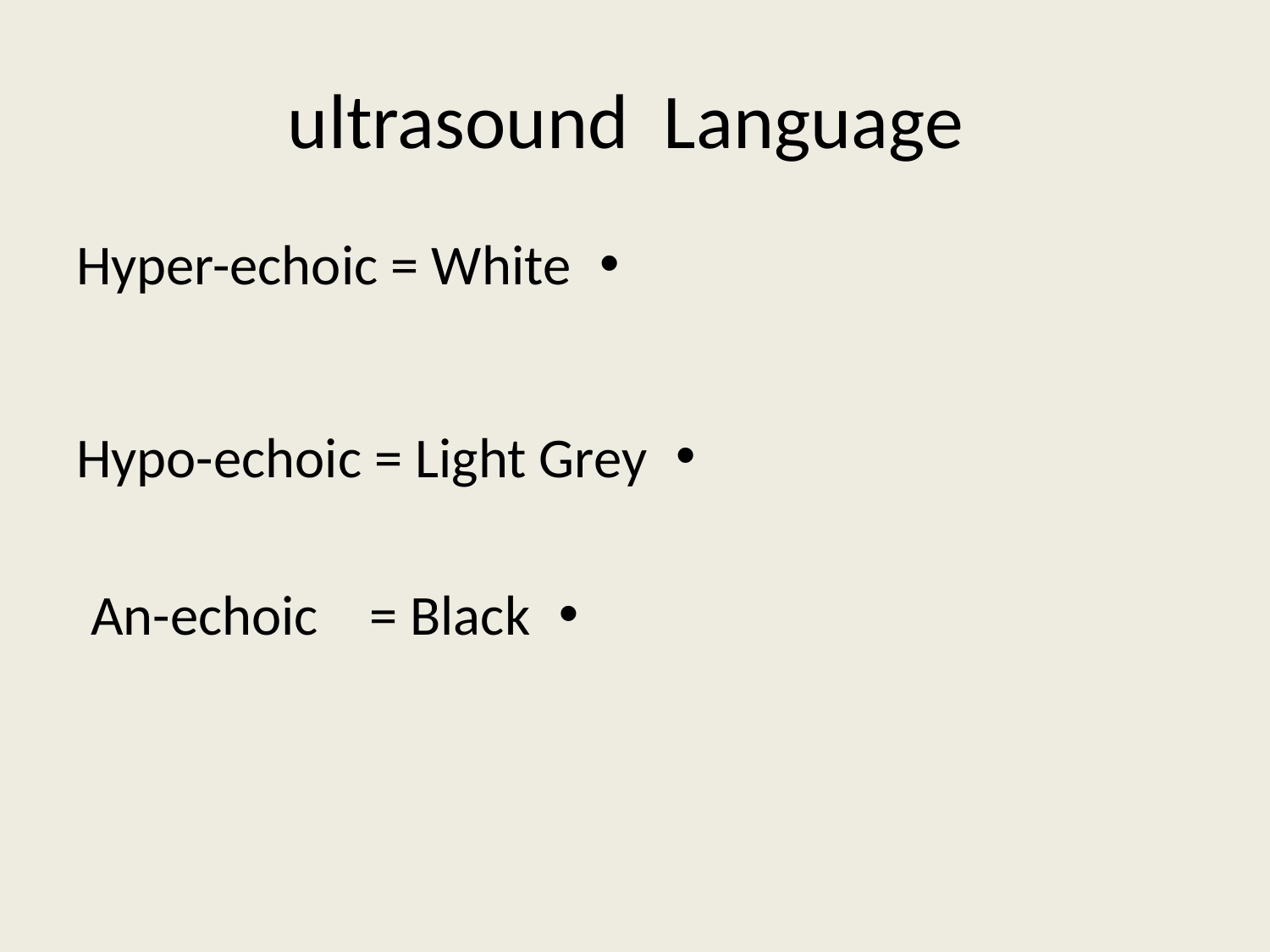

# ultrasound  Language
Hyper-echoic = White

Hypo-echoic = Light Grey

An-echoic    = Black